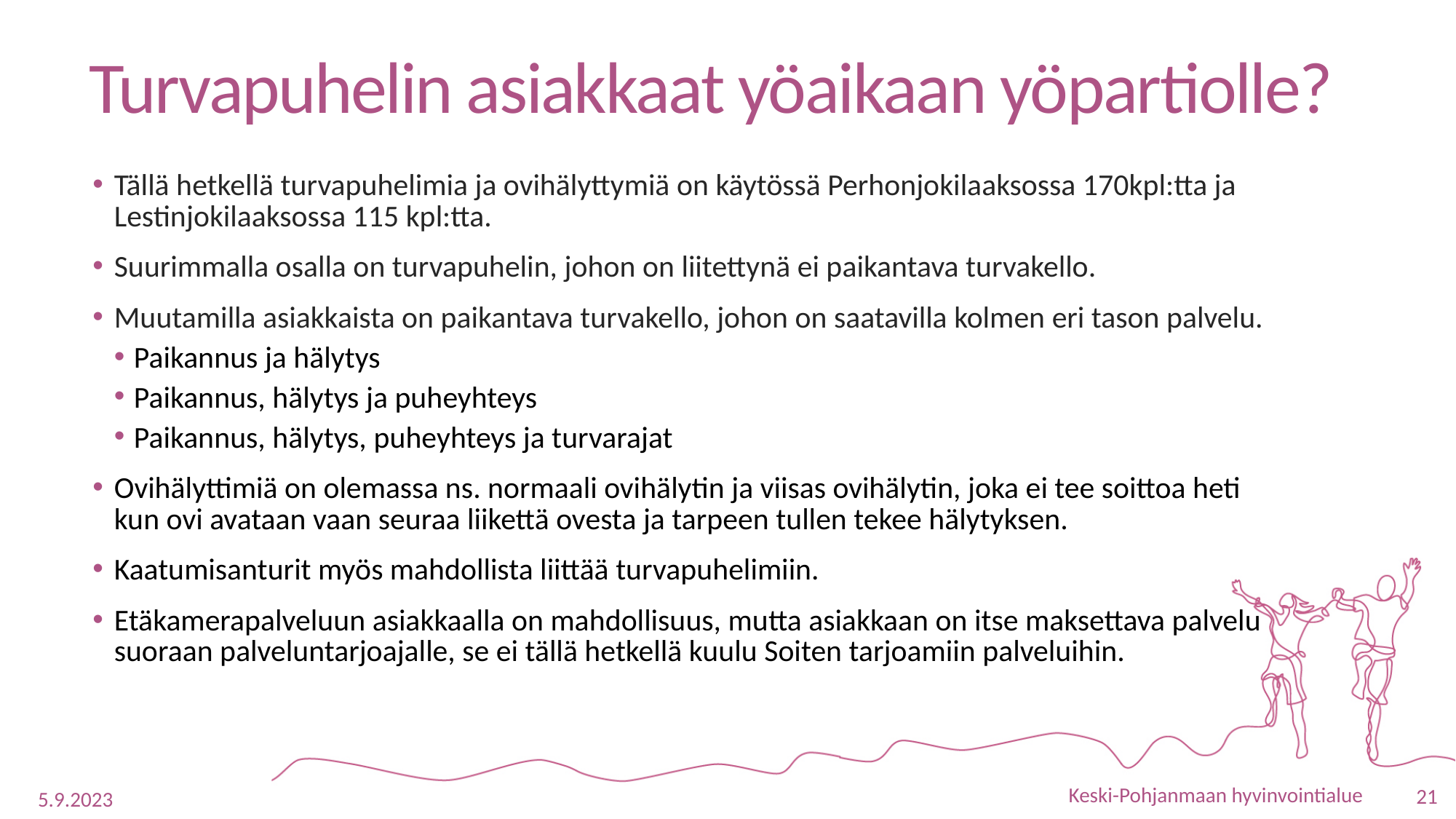

# Turvapuhelin asiakkaat yöaikaan yöpartiolle?
Tällä hetkellä turvapuhelimia ja ovihälyttymiä on käytössä Perhonjokilaaksossa 170kpl:tta ja Lestinjokilaaksossa 115 kpl:tta.
Suurimmalla osalla on turvapuhelin, johon on liitettynä ei paikantava turvakello.
Muutamilla asiakkaista on paikantava turvakello, johon on saatavilla kolmen eri tason palvelu.
Paikannus ja hälytys
Paikannus, hälytys ja puheyhteys
Paikannus, hälytys, puheyhteys ja turvarajat
Ovihälyttimiä on olemassa ns. normaali ovihälytin ja viisas ovihälytin, joka ei tee soittoa heti kun ovi avataan vaan seuraa liikettä ovesta ja tarpeen tullen tekee hälytyksen.
Kaatumisanturit myös mahdollista liittää turvapuhelimiin.
Etäkamerapalveluun asiakkaalla on mahdollisuus, mutta asiakkaan on itse maksettava palvelu suoraan palveluntarjoajalle, se ei tällä hetkellä kuulu Soiten tarjoamiin palveluihin.

Keski-Pohjanmaan hyvinvointialue
21
5.9.2023